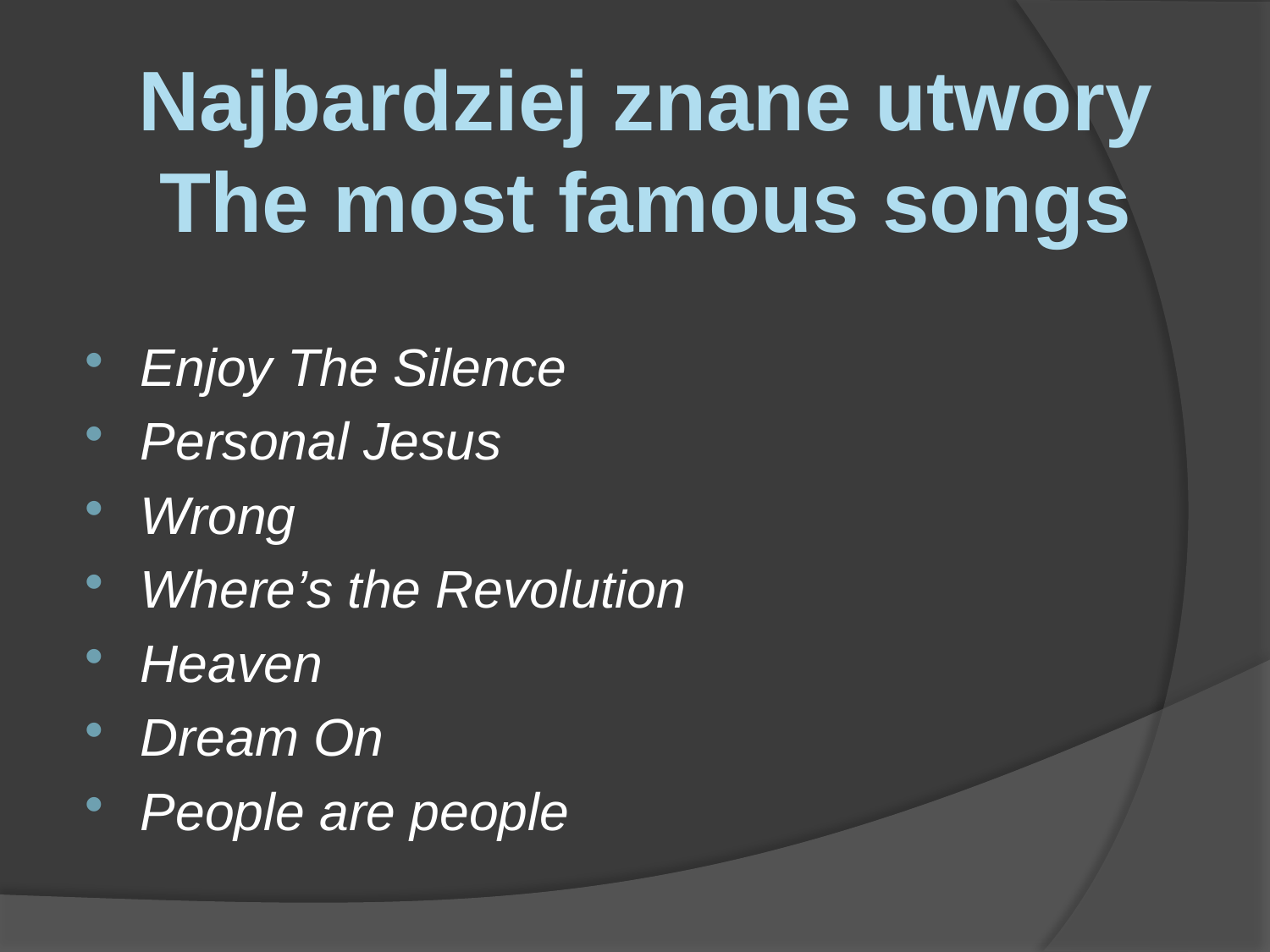

Najbardziej znane utwory
The most famous songs
Enjoy The Silence
Personal Jesus
Wrong
Where’s the Revolution
Heaven
Dream On
People are people